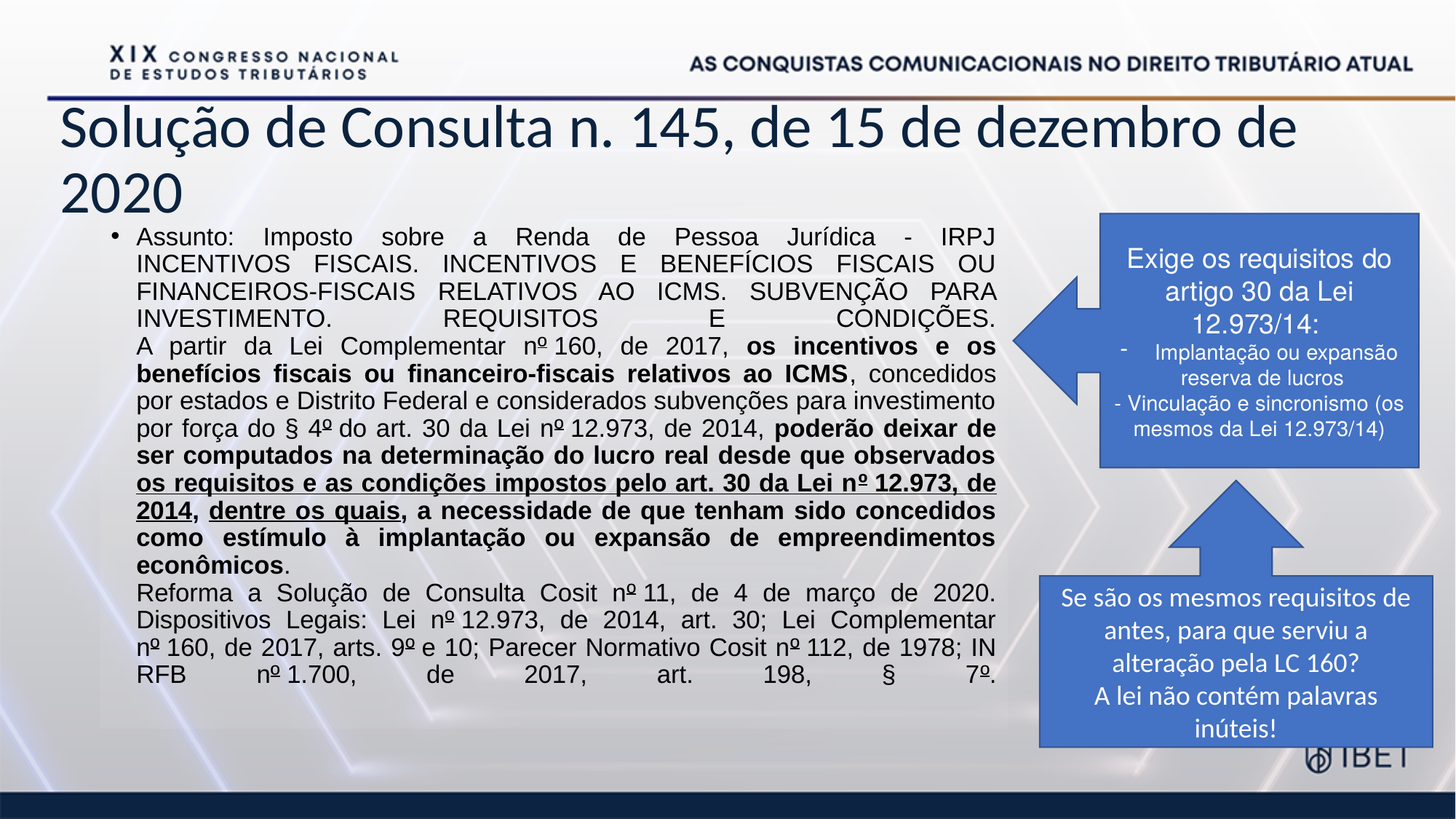

# Solução de Consulta n. 145, de 15 de dezembro de 2020
Exige os requisitos do artigo 30 da Lei 12.973/14:
Implantação ou expansão
 reserva de lucros
- Vinculação e sincronismo (os mesmos da Lei 12.973/14)
Assunto: Imposto sobre a Renda de Pessoa Jurídica - IRPJ
INCENTIVOS FISCAIS. INCENTIVOS E BENEFÍCIOS FISCAIS OU FINANCEIROS-FISCAIS RELATIVOS AO ICMS. SUBVENÇÃO PARA INVESTIMENTO. REQUISITOS E CONDIÇÕES.
A partir da Lei Complementar nº 160, de 2017, os incentivos e os benefícios fiscais ou financeiro-fiscais relativos ao ICMS, concedidos por estados e Distrito Federal e considerados subvenções para investimento por força do § 4º do art. 30 da Lei nº 12.973, de 2014, poderão deixar de ser computados na determinação do lucro real desde que observados os requisitos e as condições impostos pelo art. 30 da Lei nº 12.973, de 2014, dentre os quais, a necessidade de que tenham sido concedidos como estímulo à implantação ou expansão de empreendimentos econômicos.
Reforma a Solução de Consulta Cosit nº 11, de 4 de março de 2020.
Dispositivos Legais: Lei nº 12.973, de 2014, art. 30; Lei Complementar nº 160, de 2017, arts. 9º e 10; Parecer Normativo Cosit nº 112, de 1978; IN RFB nº 1.700, de 2017, art. 198, § 7º.
Se são os mesmos requisitos de antes, para que serviu a alteração pela LC 160?
A lei não contém palavras inúteis!